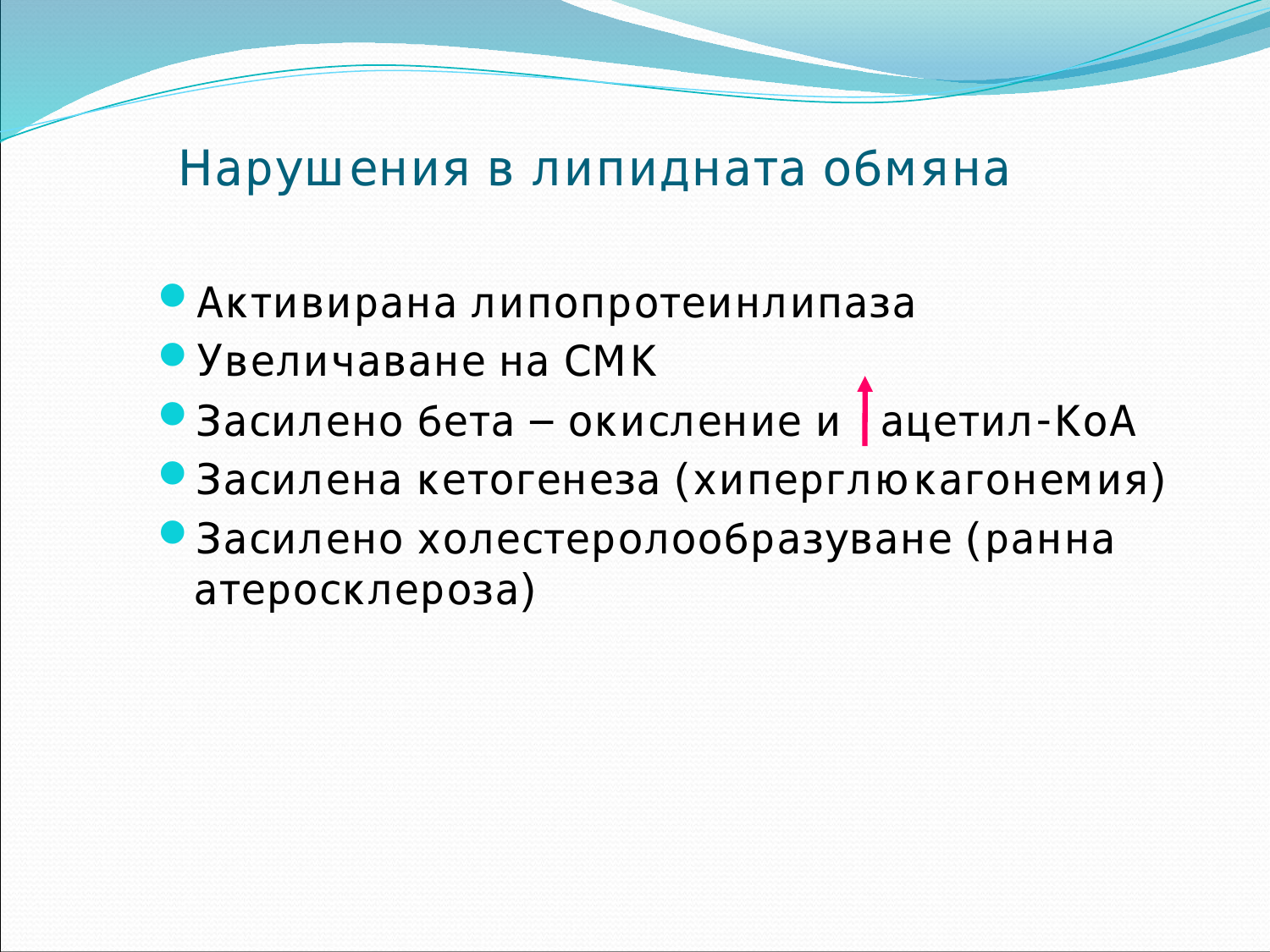

# Нарушения в липидната обмяна
Активирана липопротеинлипаза
Увеличаване на СМК
Засилено бета – окисление и   ацетил-КоА
Засилена кетогенеза (хиперглюкагонемия)
Засилено холестеролообразуване (ранна атеросклероза)